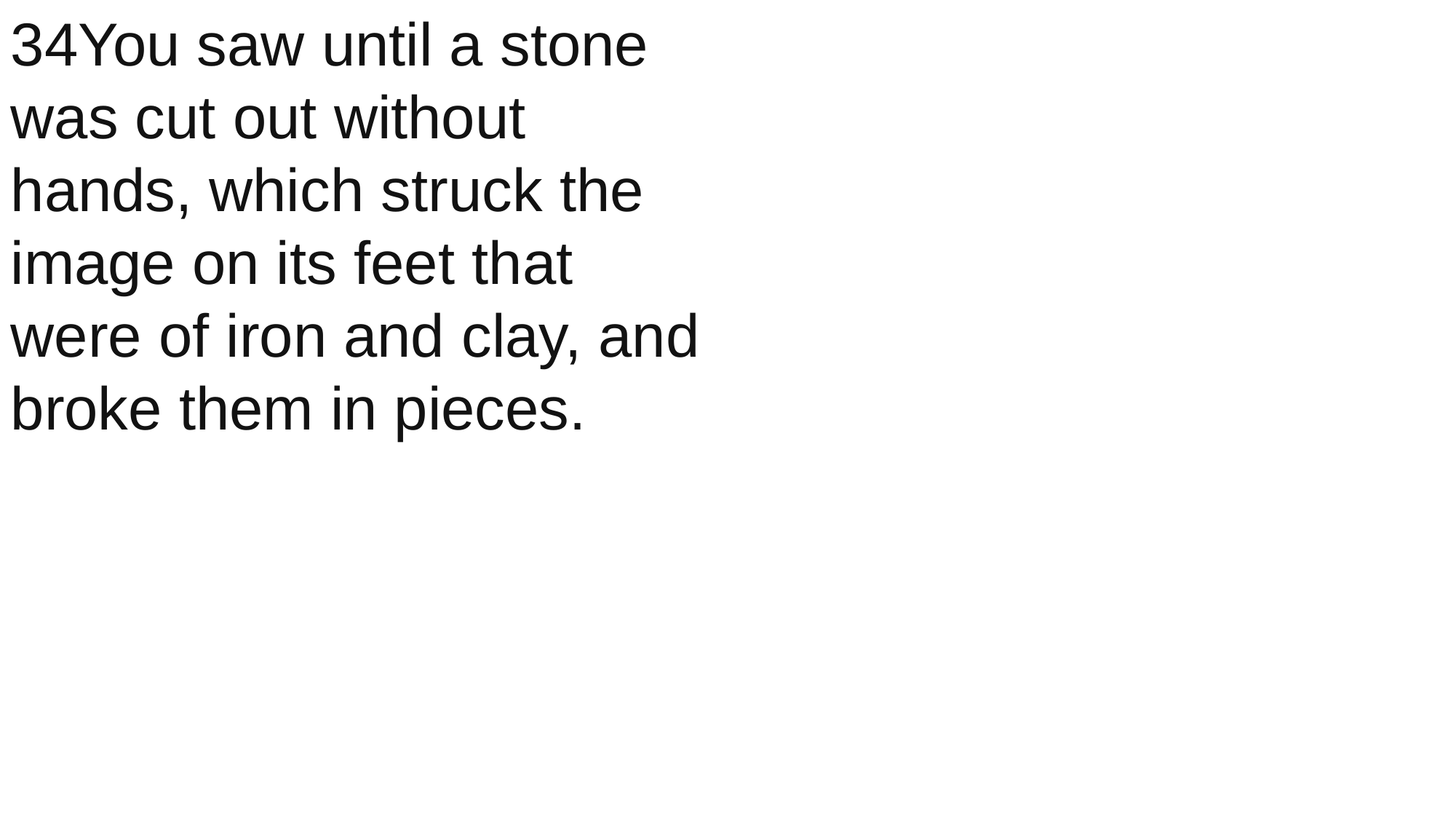

34You saw until a stone was cut out without hands, which struck the image on its feet that were of iron and clay, and broke them in pieces.
 John